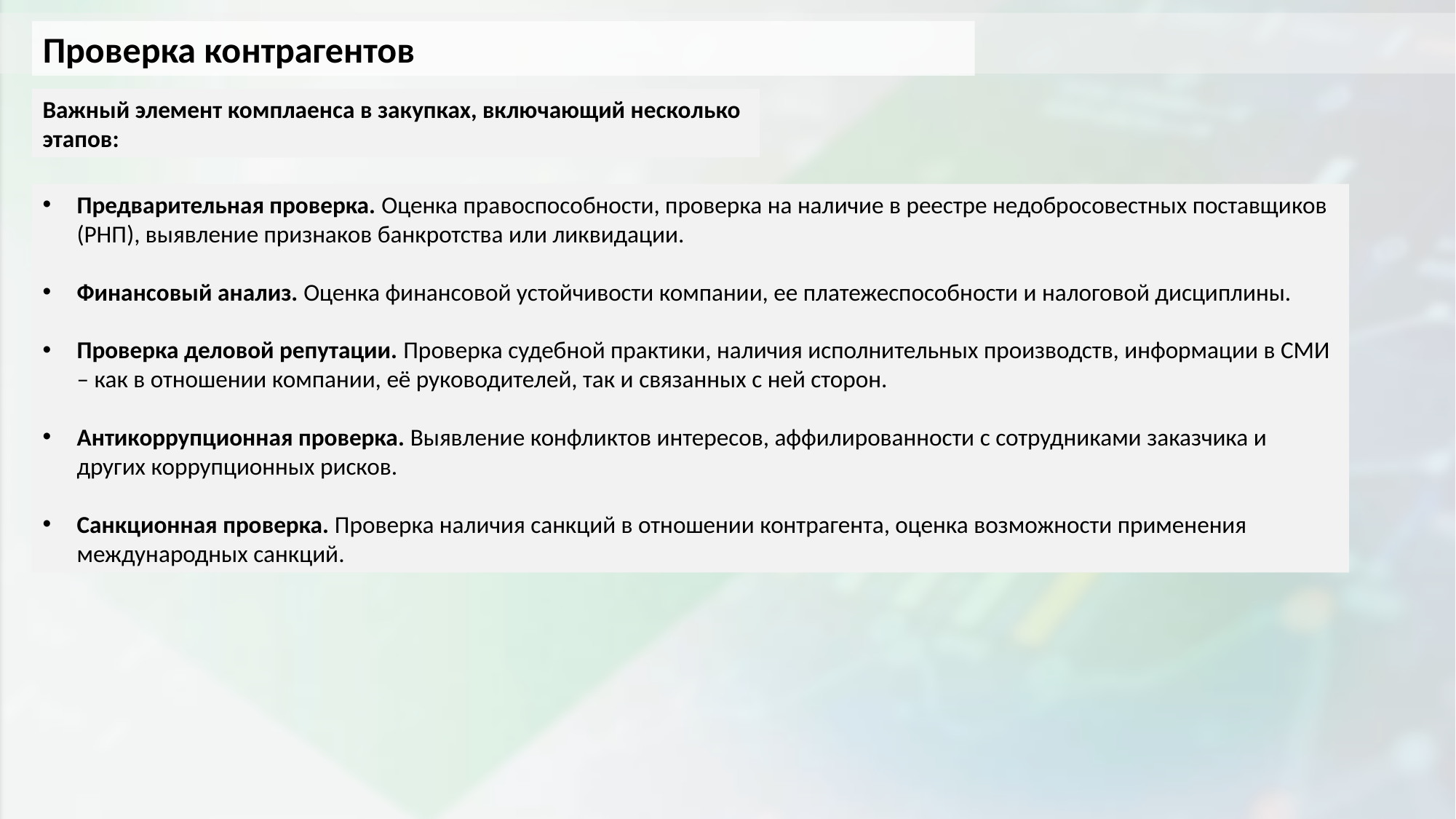

Проверка контрагентов
Важный элемент комплаенса в закупках, включающий несколько этапов:
Предварительная проверка. Оценка правоспособности, проверка на наличие в реестре недобросовестных поставщиков (РНП), выявление признаков банкротства или ликвидации.

Финансовый анализ. Оценка финансовой устойчивости компании, ее платежеспособности и налоговой дисциплины.

Проверка деловой репутации. Проверка судебной практики, наличия исполнительных производств, информации в СМИ – как в отношении компании, её руководителей, так и связанных с ней сторон.

Антикоррупционная проверка. Выявление конфликтов интересов, аффилированности с сотрудниками заказчика и других коррупционных рисков.

Санкционная проверка. Проверка наличия санкций в отношении контрагента, оценка возможности применения международных санкций.